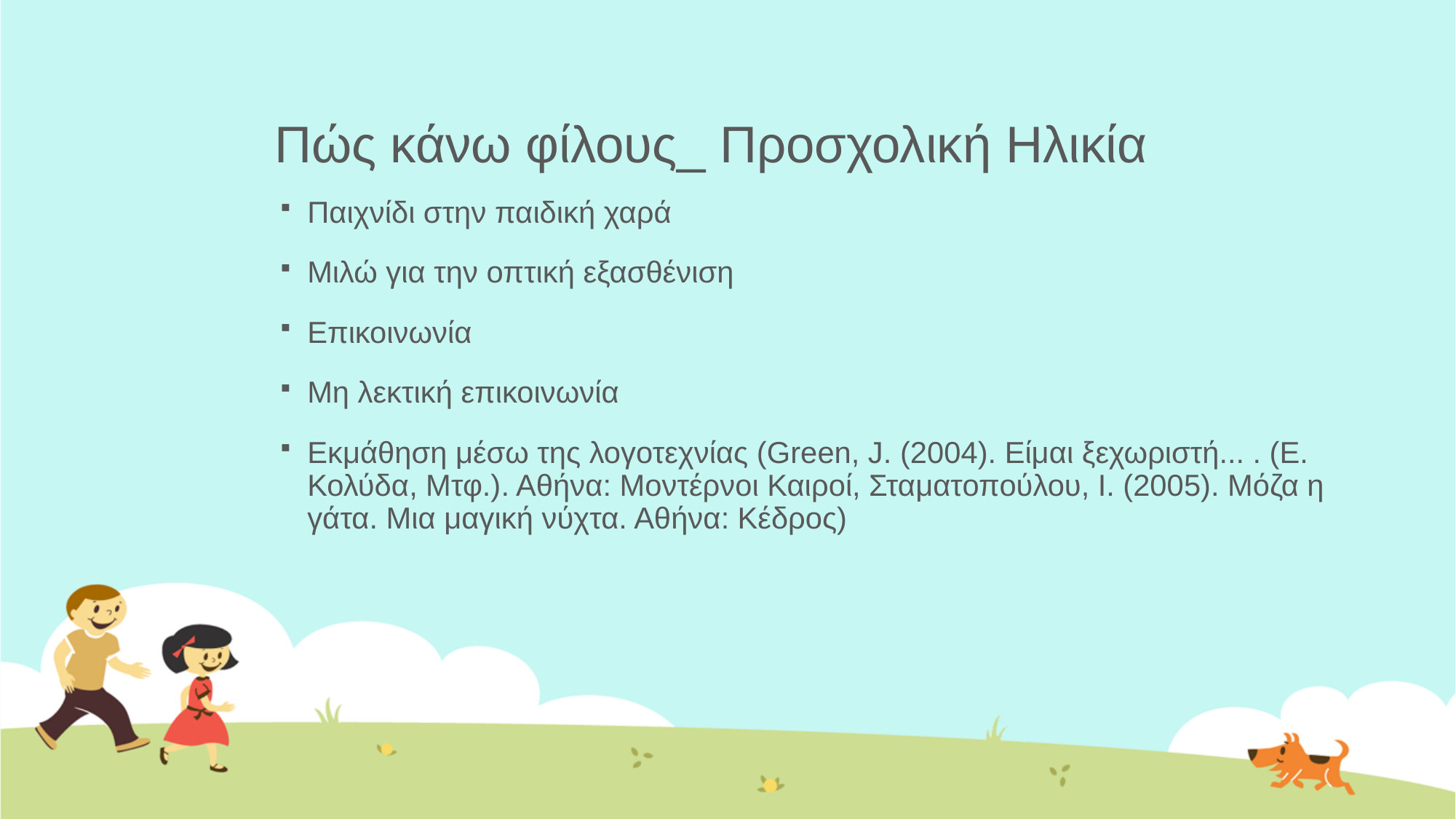

# Πώς κάνω φίλους_ Προσχολική Ηλικία
Παιχνίδι στην παιδική χαρά
Μιλώ για την οπτική εξασθένιση
Επικοινωνία
Μη λεκτική επικοινωνία
Εκμάθηση μέσω της λογοτεχνίας (Green, J. (2004). Είμαι ξεχωριστή... . (Ε. Κολύδα, Μτφ.). Αθήνα: Μοντέρνοι Καιροί, Σταματοπούλου, Ι. (2005). Μόζα η γάτα. Μια μαγική νύχτα. Αθήνα: Κέδρος)